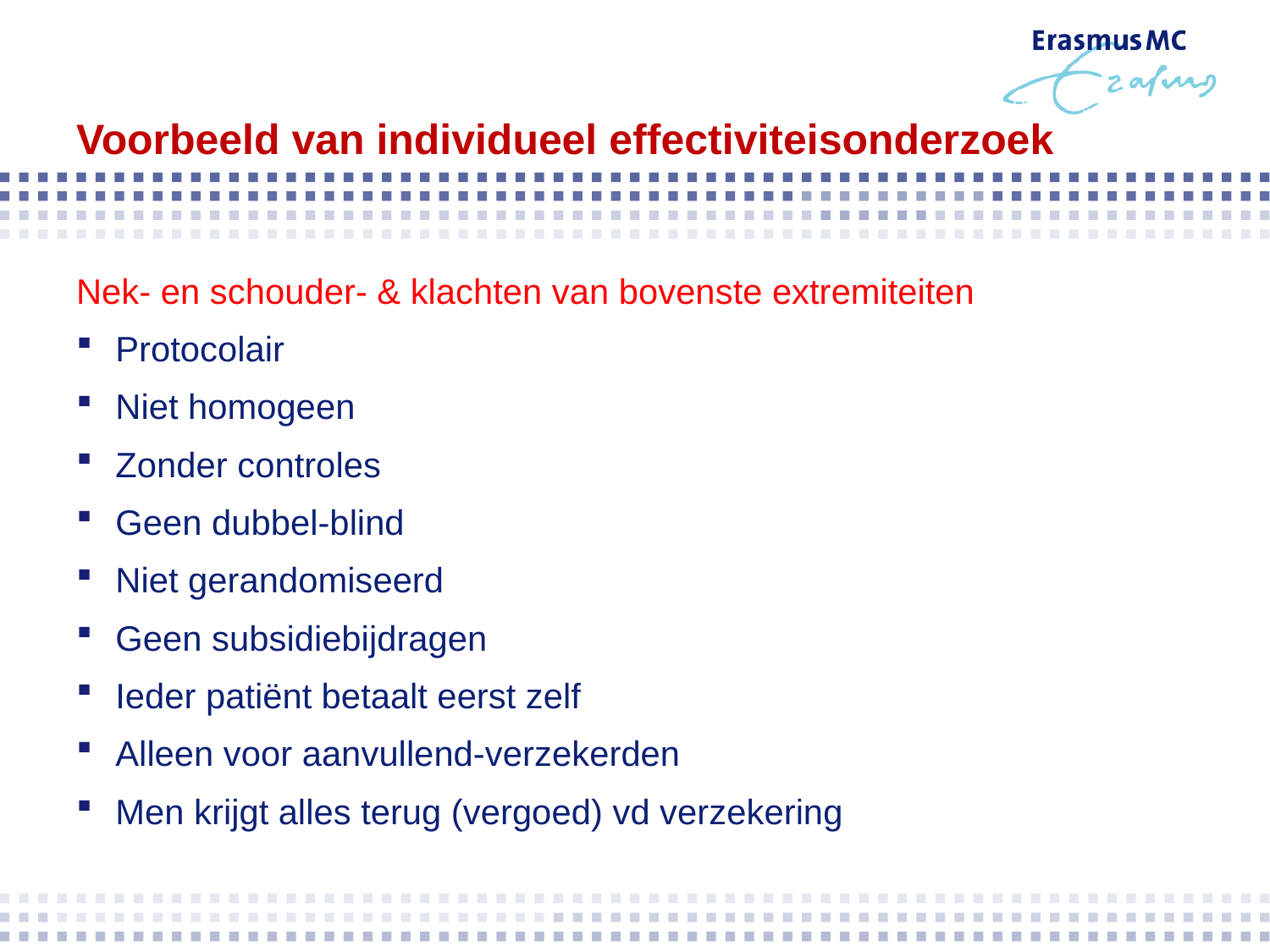

# Voorbeeld van individueel effectiviteisonderzoek
Nek- en schouder- & klachten van bovenste extremiteiten
Protocolair
Niet homogeen
Zonder controles
Geen dubbel-blind
Niet gerandomiseerd
Geen subsidiebijdragen
Ieder patiënt betaalt eerst zelf
Alleen voor aanvullend-verzekerden
Men krijgt alles terug (vergoed) vd verzekering